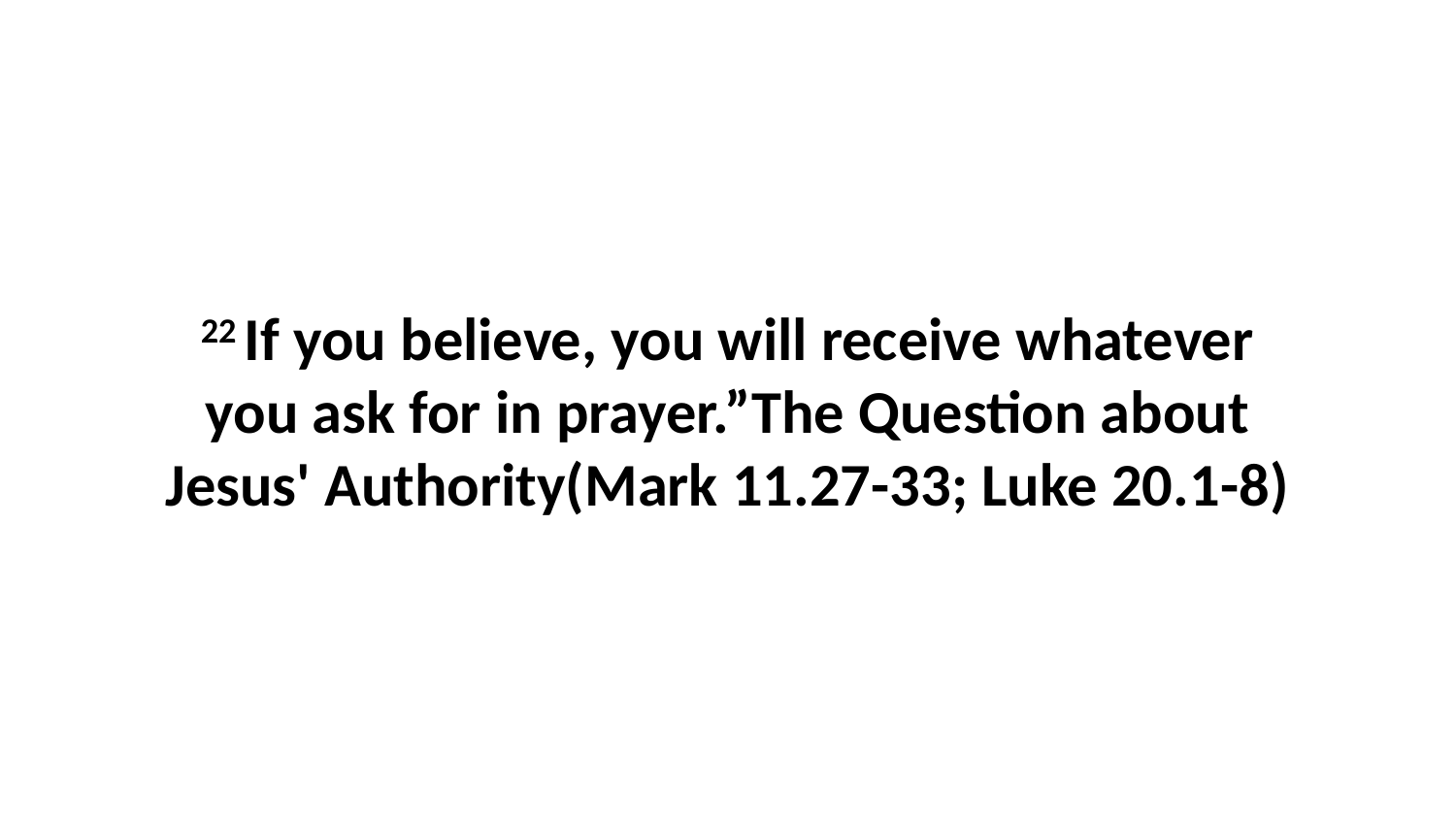

22 If you believe, you will receive whatever you ask for in prayer.”The Question about Jesus' Authority(Mark 11.27-33; Luke 20.1-8)